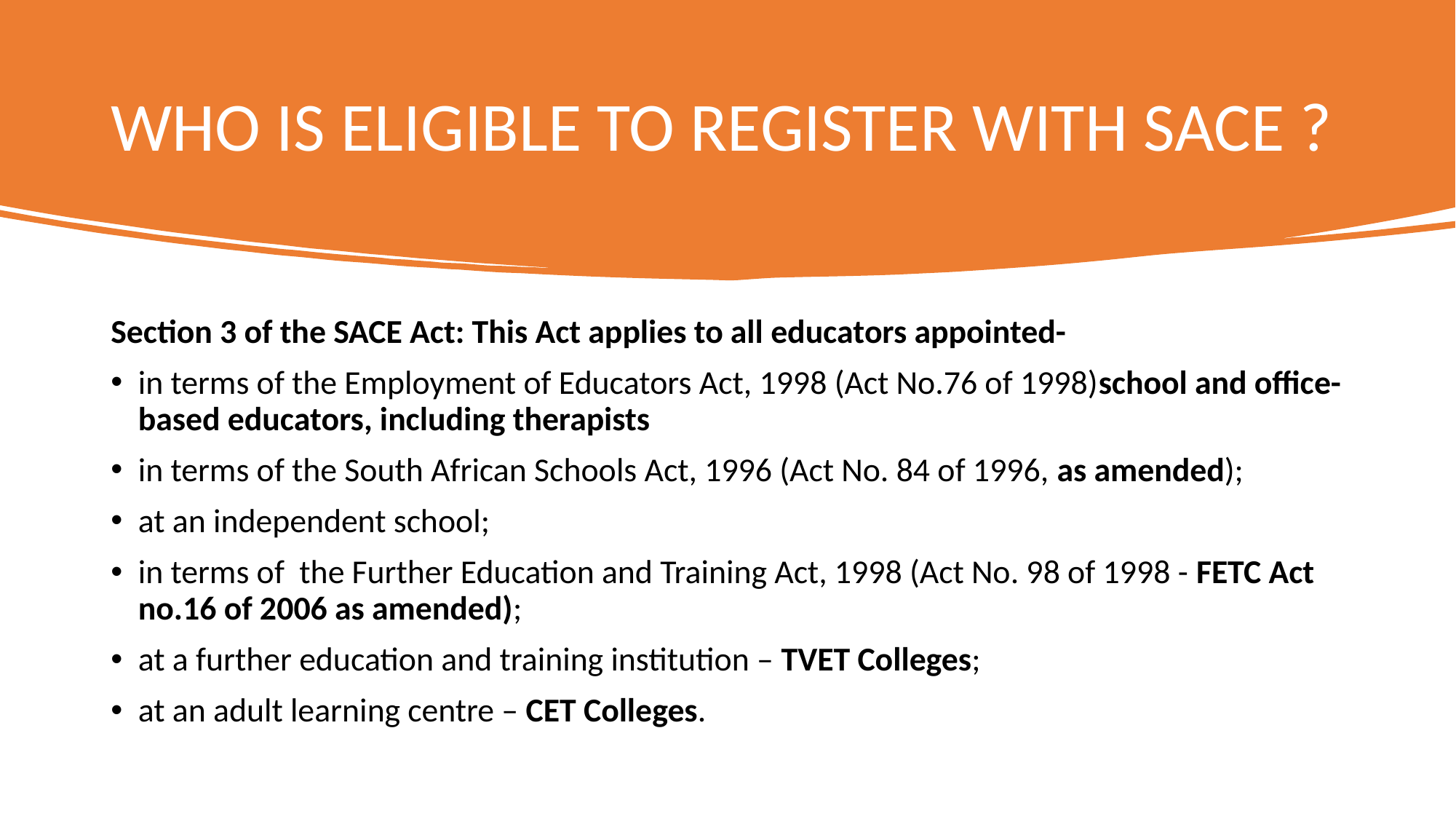

# WHO IS ELIGIBLE TO REGISTER WITH SACE ?
Section 3 of the SACE Act: This Act applies to all educators appointed-
in terms of the Employment of Educators Act, 1998 (Act No.76 of 1998)school and office-based educators, including therapists
in terms of the South African Schools Act, 1996 (Act No. 84 of 1996, as amended);
at an independent school;
in terms of  the Further Education and Training Act, 1998 (Act No. 98 of 1998 - FETC Act no.16 of 2006 as amended);
at a further education and training institution – TVET Colleges;
at an adult learning centre – CET Colleges.